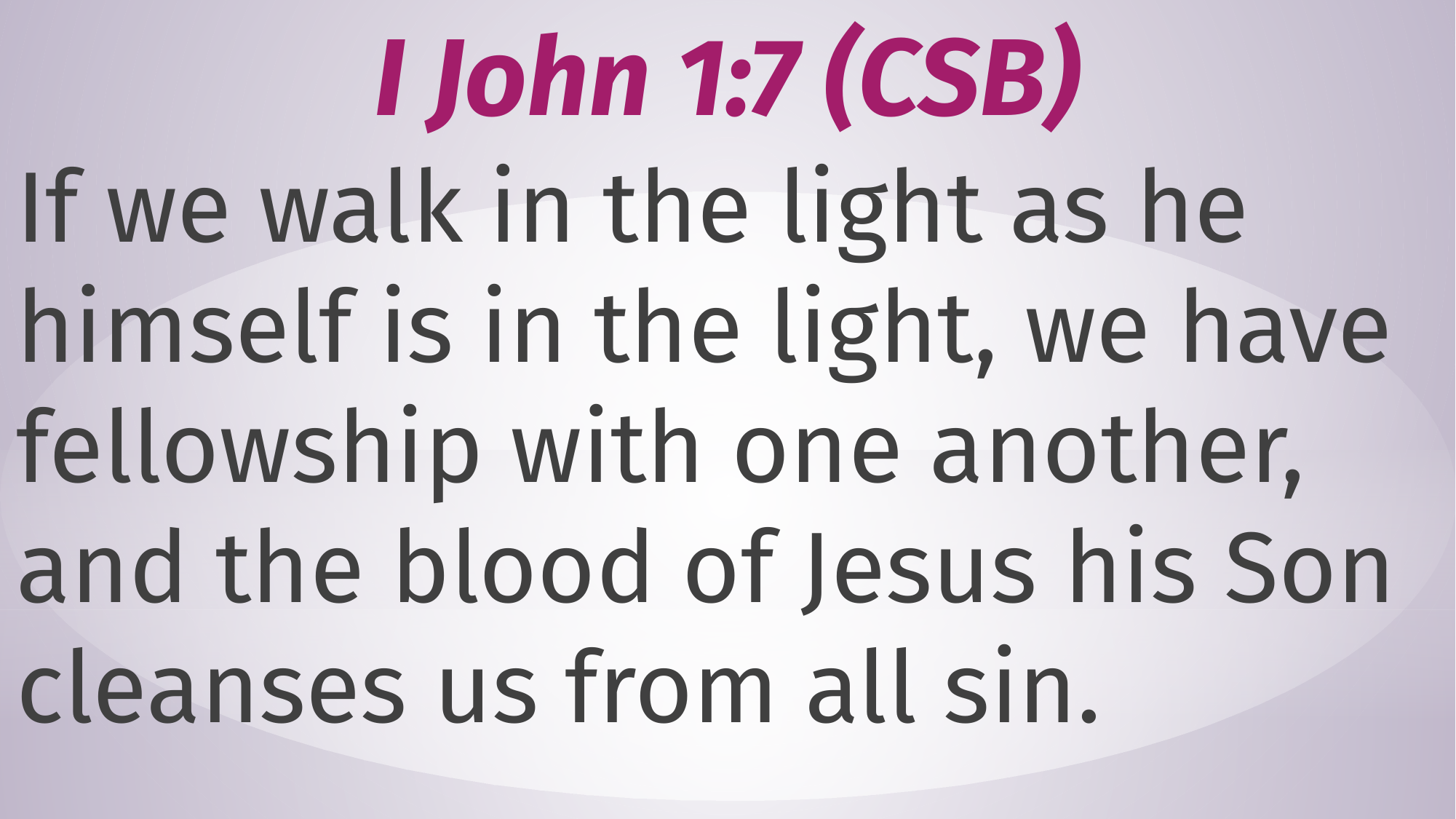

# I John 1:7 (CSB)
If we walk in the light as he himself is in the light, we have fellowship with one another, and the blood of Jesus his Son cleanses us from all sin.